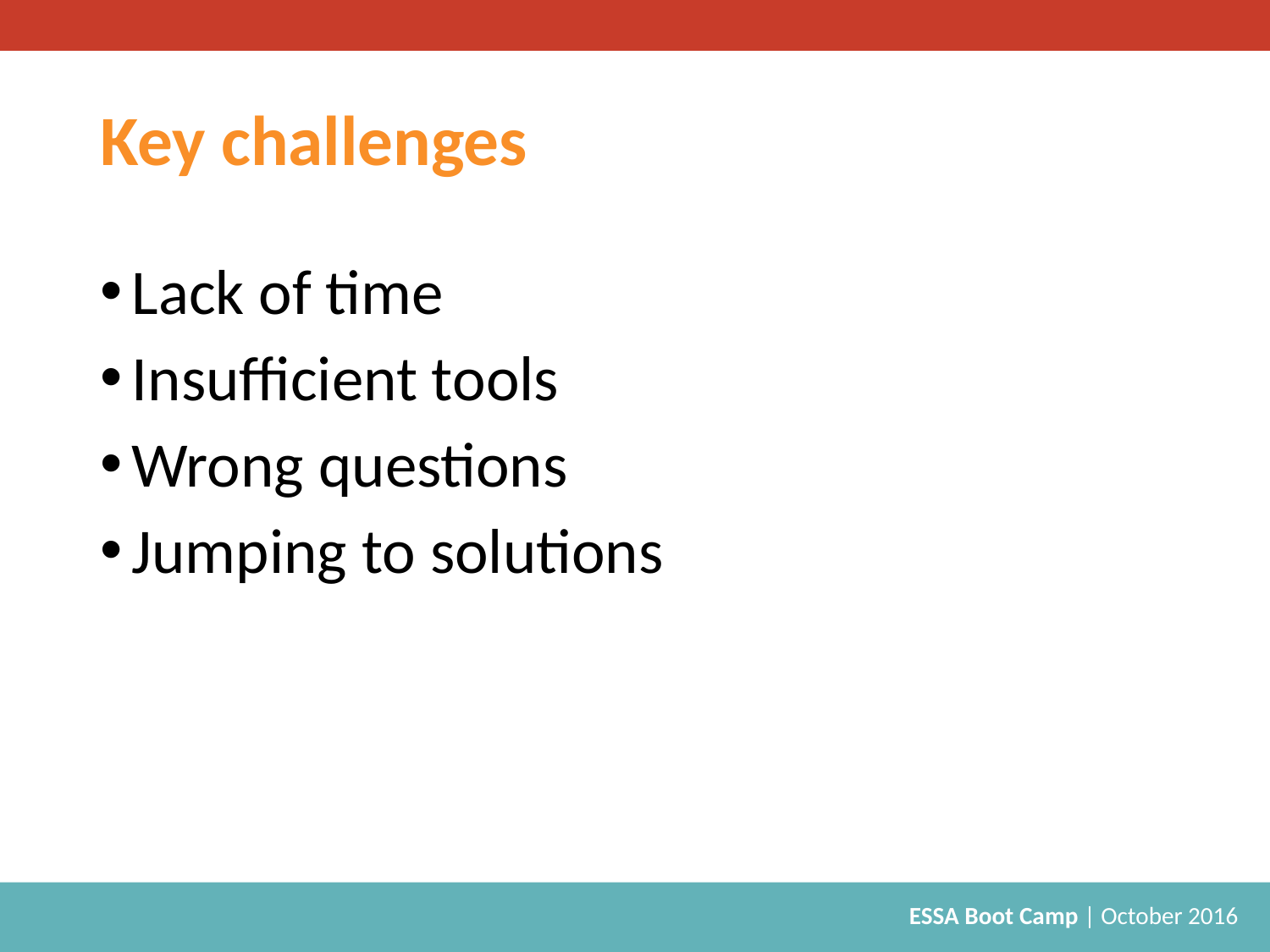

# Key challenges
Lack of time
Insufficient tools
Wrong questions
Jumping to solutions